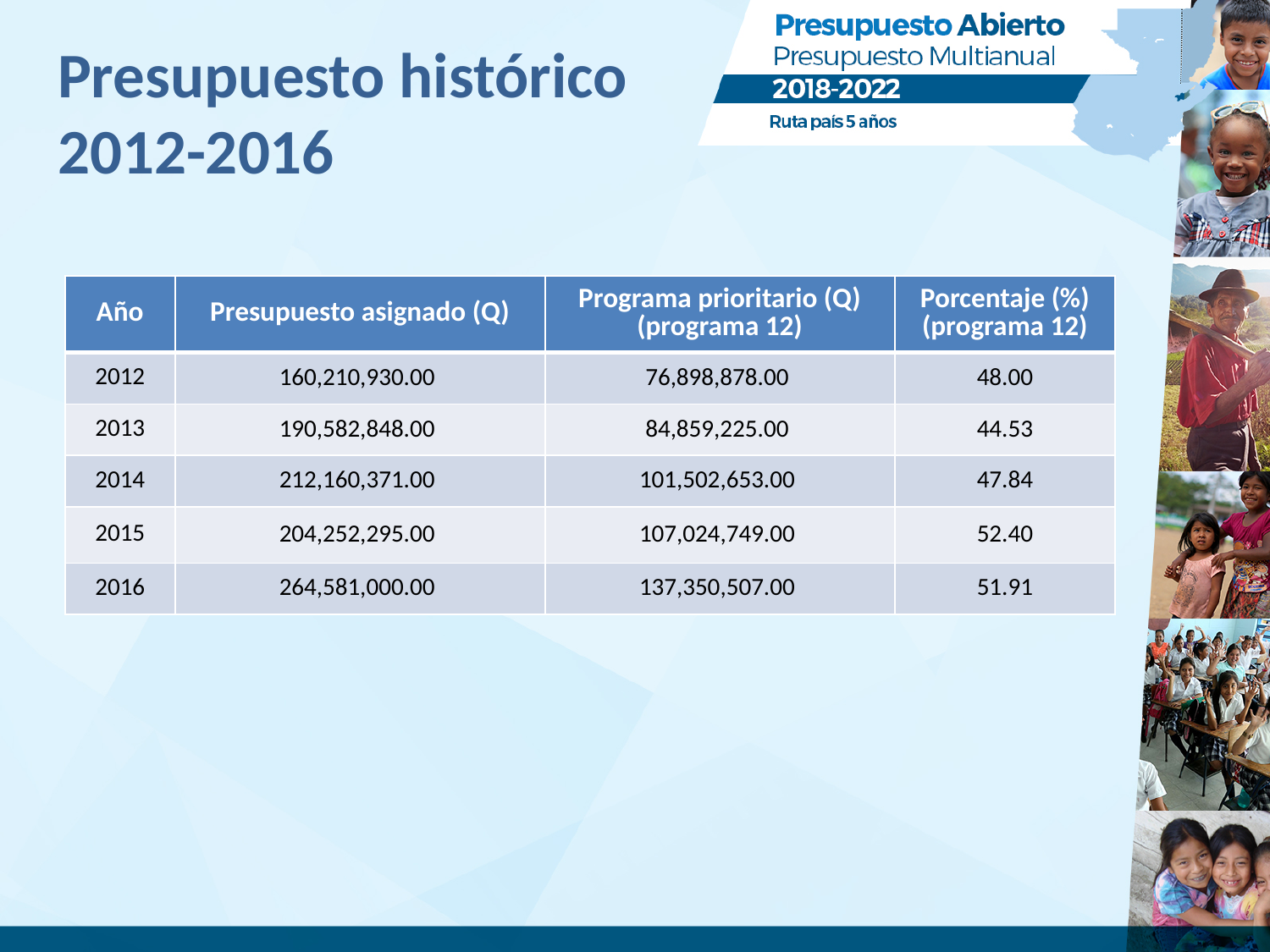

# Presupuesto histórico 2012-2016
| Año | Presupuesto asignado (Q) | Programa prioritario (Q) (programa 12) | Porcentaje (%) (programa 12) |
| --- | --- | --- | --- |
| 2012 | 160,210,930.00 | 76,898,878.00 | 48.00 |
| 2013 | 190,582,848.00 | 84,859,225.00 | 44.53 |
| 2014 | 212,160,371.00 | 101,502,653.00 | 47.84 |
| 2015 | 204,252,295.00 | 107,024,749.00 | 52.40 |
| 2016 | 264,581,000.00 | 137,350,507.00 | 51.91 |